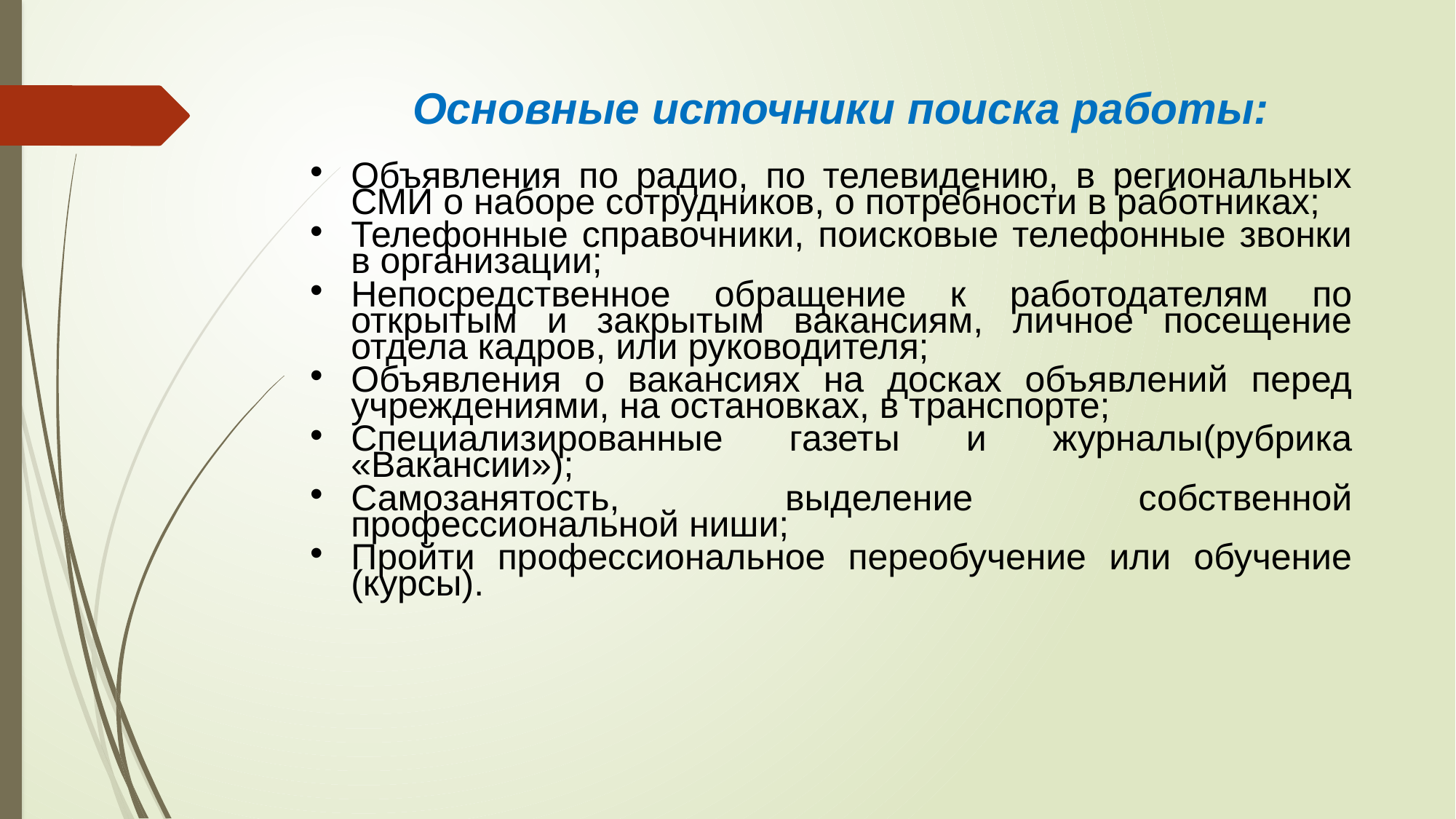

# Основные источники поиска работы:
Объявления по радио, по телевидению, в региональных СМИ о наборе сотрудников, о потребности в работниках;
Телефонные справочники, поисковые телефонные звонки в организации;
Непосредственное обращение к работодателям по открытым и закрытым вакансиям, личное посещение отдела кадров, или руководителя;
Объявления о вакансиях на досках объявлений перед учреждениями, на остановках, в транспорте;
Специализированные газеты и журналы(рубрика «Вакансии»);
Самозанятость, выделение собственной профессиональной ниши;
Пройти профессиональное переобучение или обучение (курсы).